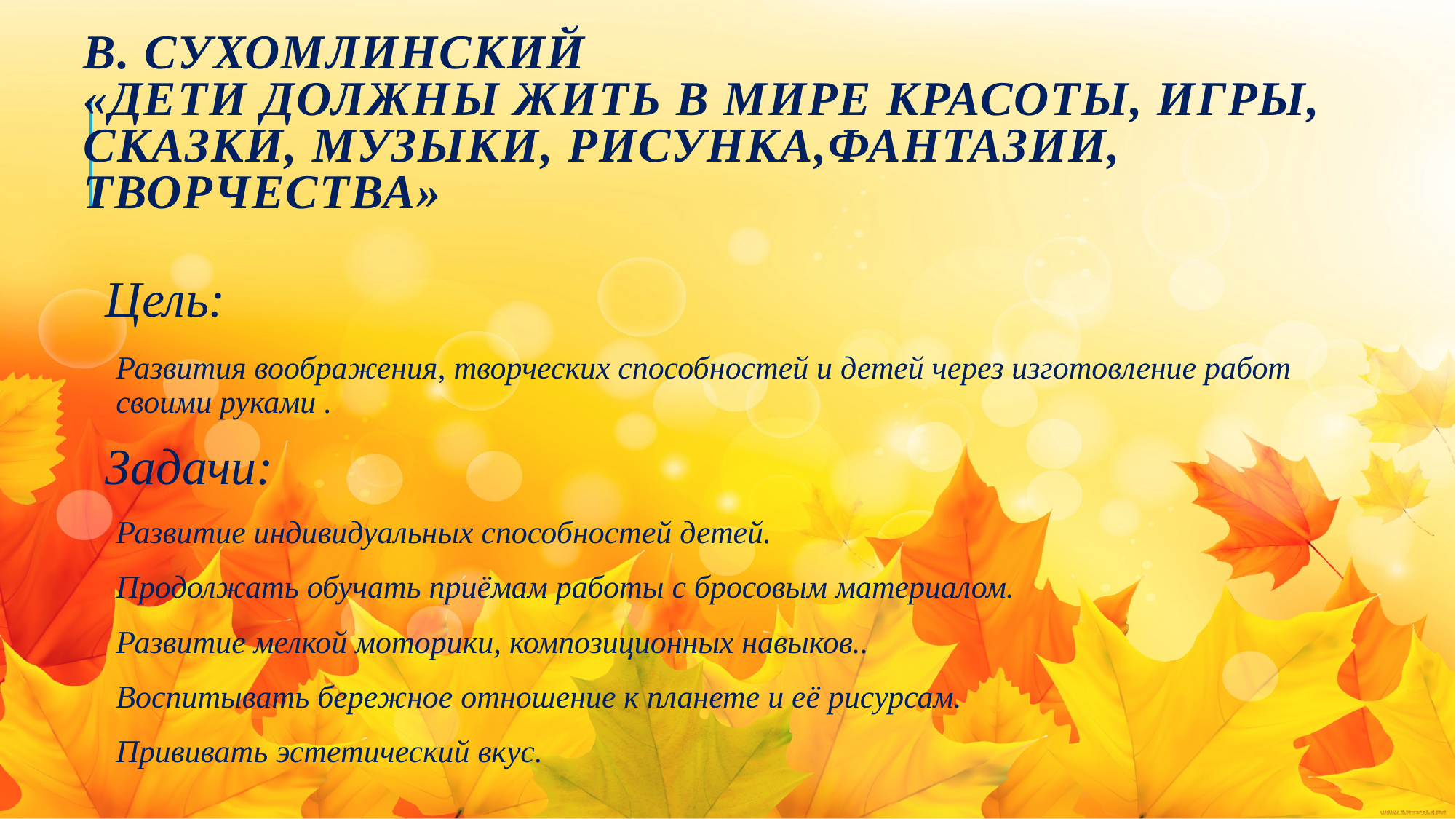

# В. Сухомлинский «Дети должны жить в мире красоты, игры, сказки, музыки, рисунка,фантазии, творчества»
Цель:
Развития воображения, творческих способностей и детей через изготовление работ своими руками .
Задачи:
Развитие индивидуальных способностей детей.
Продолжать обучать приёмам работы с бросовым материалом.
Развитие мелкой моторики, композиционных навыков..
Воспитывать бережное отношение к планете и её рисурсам.
Прививать эстетический вкус.